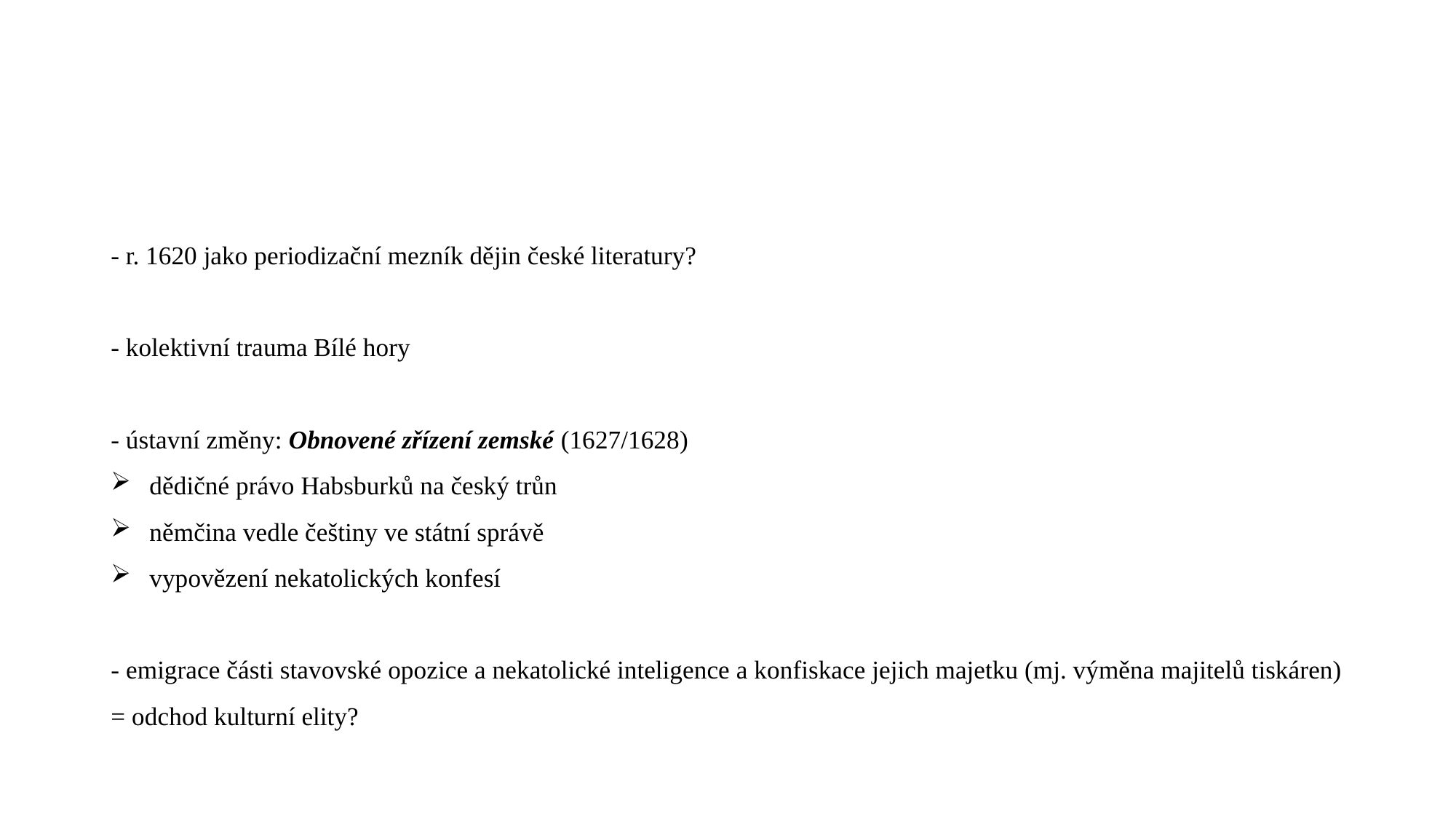

#
- r. 1620 jako periodizační mezník dějin české literatury?

- kolektivní trauma Bílé hory

- ústavní změny: Obnovené zřízení zemské (1627/1628)
dědičné právo Habsburků na český trůn
němčina vedle češtiny ve státní správě
vypovězení nekatolických konfesí

- emigrace části stavovské opozice a nekatolické inteligence a konfiskace jejich majetku (mj. výměna majitelů tiskáren) = odchod kulturní elity?